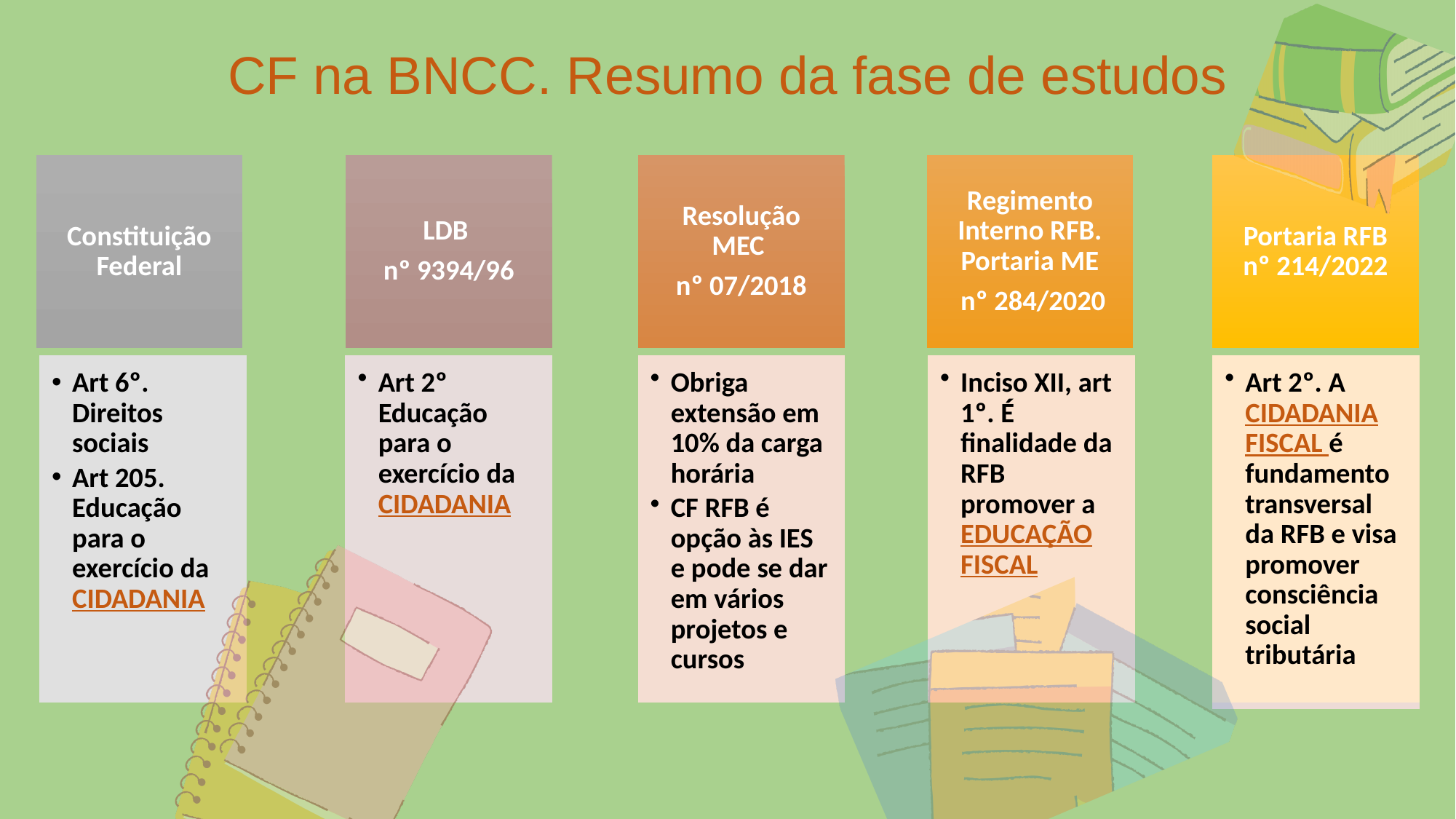

CF na BNCC. Resumo da fase de estudos
LDB
nº 9394/96
Resolução MEC
nº 07/2018
Regimento Interno RFB. Portaria ME
 nº 284/2020
Constituição Federal
Portaria RFB nº 214/2022
Art 6º. Direitos sociais
Art 205. Educação para o exercício da CIDADANIA
Art 2º Educação para o exercício da CIDADANIA
Obriga extensão em 10% da carga horária
CF RFB é opção às IES e pode se dar em vários projetos e cursos
Inciso XII, art 1º. É finalidade da RFB promover a EDUCAÇÃO FISCAL
Art 2º. A CIDADANIA FISCAL é fundamento transversal da RFB e visa promover consciência social tributária
Currículos devem conter elementos atuais a exemplo da EDUCAÇÃO FISCAL
Resolução CNE/CEB
nº 7 e 11/2010